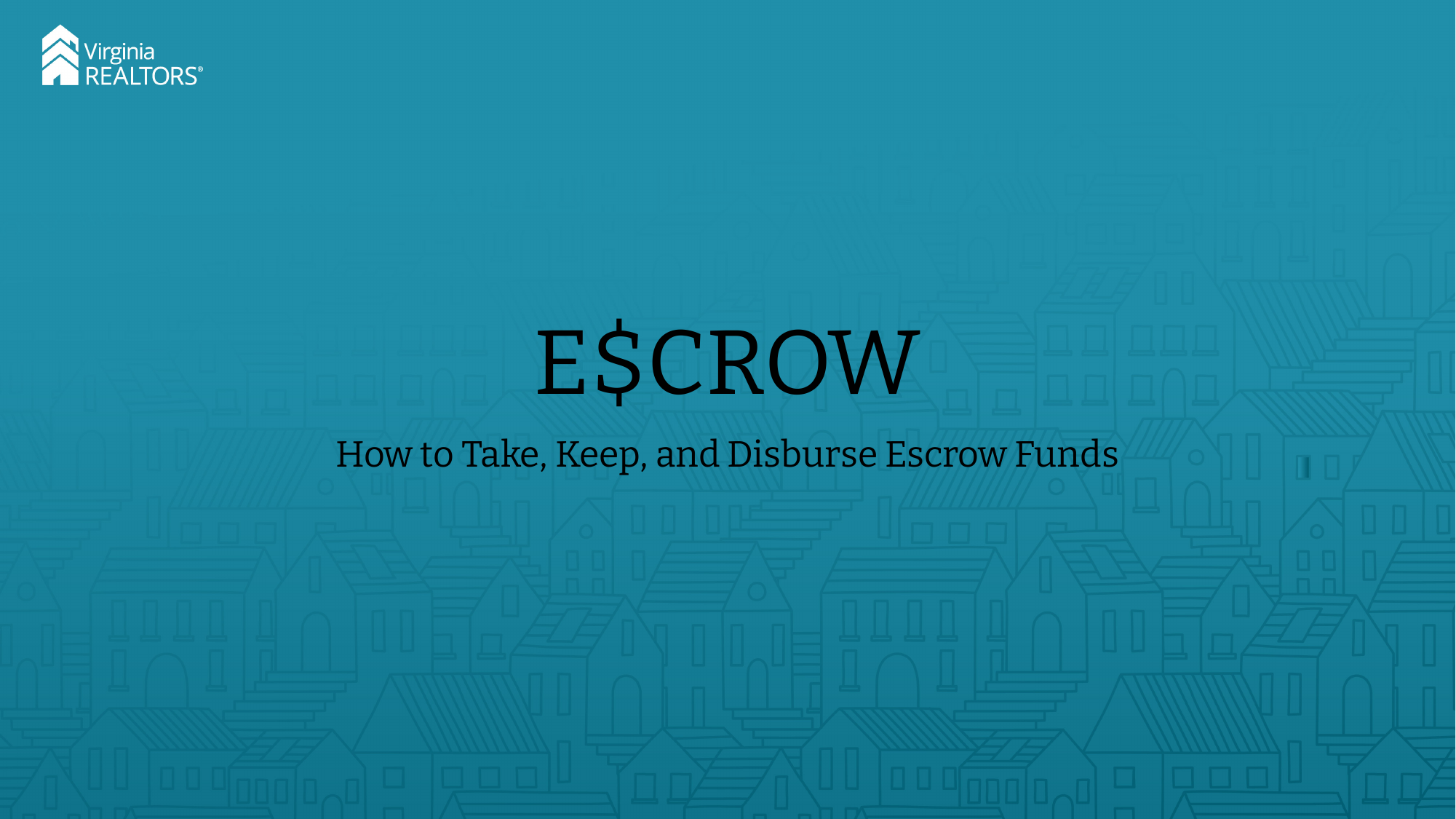

# E$CROW
How to Take, Keep, and Disburse Escrow Funds